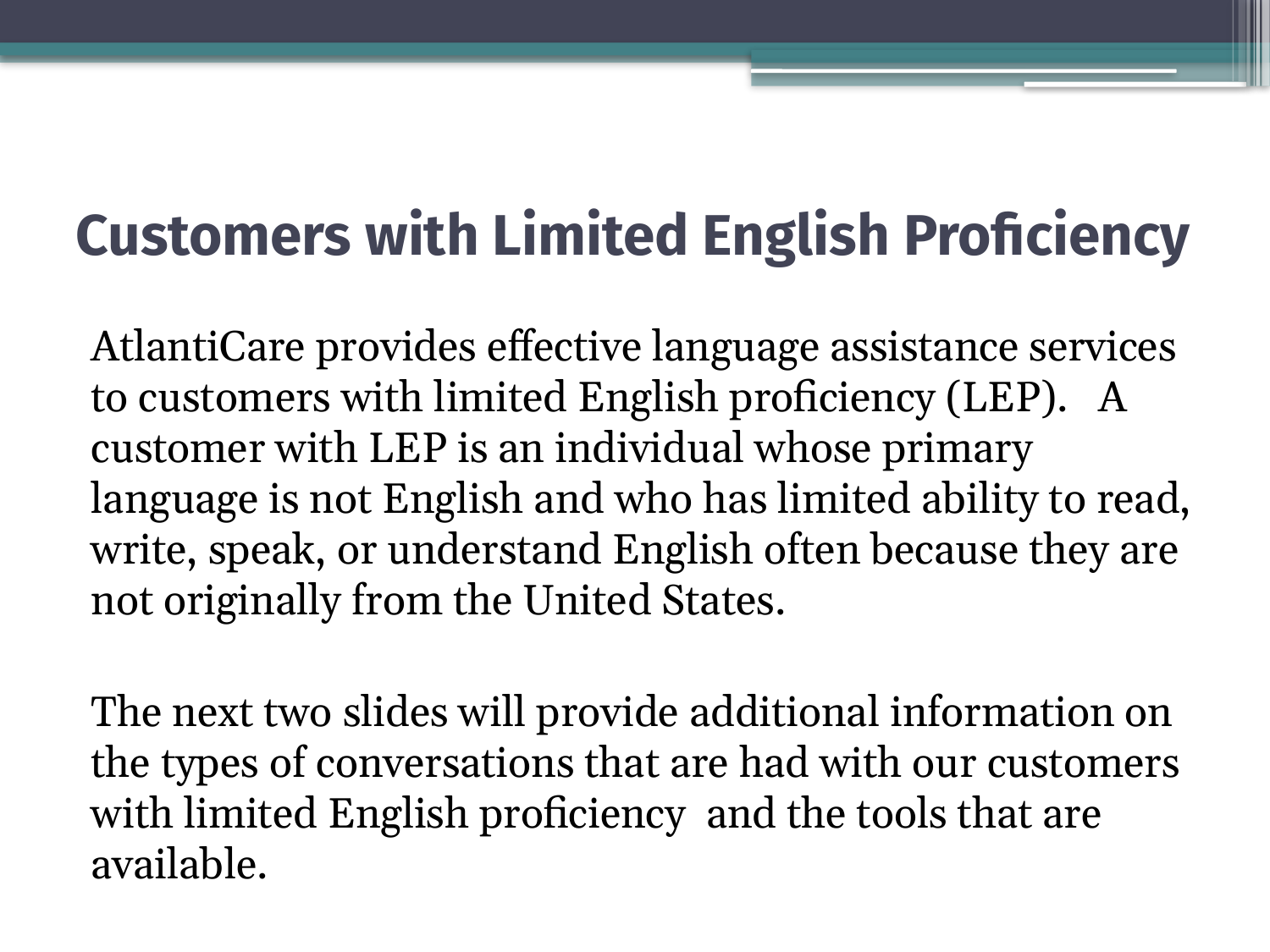

# Customers with Limited English Proficiency
AtlantiCare provides effective language assistance services to customers with limited English proficiency (LEP).   A customer with LEP is an individual whose primary language is not English and who has limited ability to read, write, speak, or understand English often because they are not originally from the United States.

The next two slides will provide additional information on the types of conversations that are had with our customers with limited English proficiency  and the tools that are available.